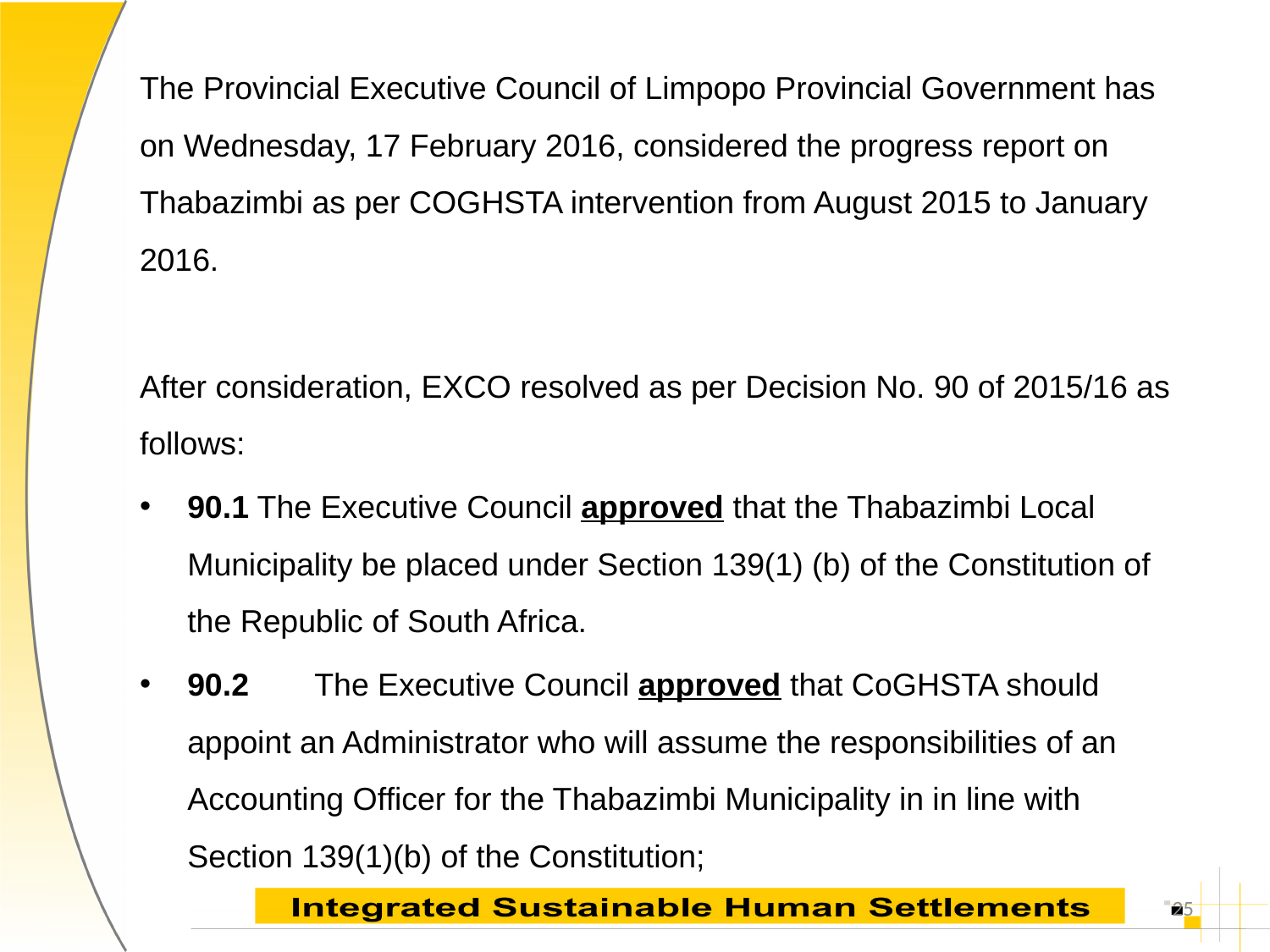

The Provincial Executive Council of Limpopo Provincial Government has on Wednesday, 17 February 2016, considered the progress report on Thabazimbi as per COGHSTA intervention from August 2015 to January 2016.

After consideration, EXCO resolved as per Decision No. 90 of 2015/16 as follows:
90.1 The Executive Council approved that the Thabazimbi Local Municipality be placed under Section 139(1) (b) of the Constitution of the Republic of South Africa.
90.2	The Executive Council approved that CoGHSTA should appoint an Administrator who will assume the responsibilities of an Accounting Officer for the Thabazimbi Municipality in in line with Section 139(1)(b) of the Constitution;
25